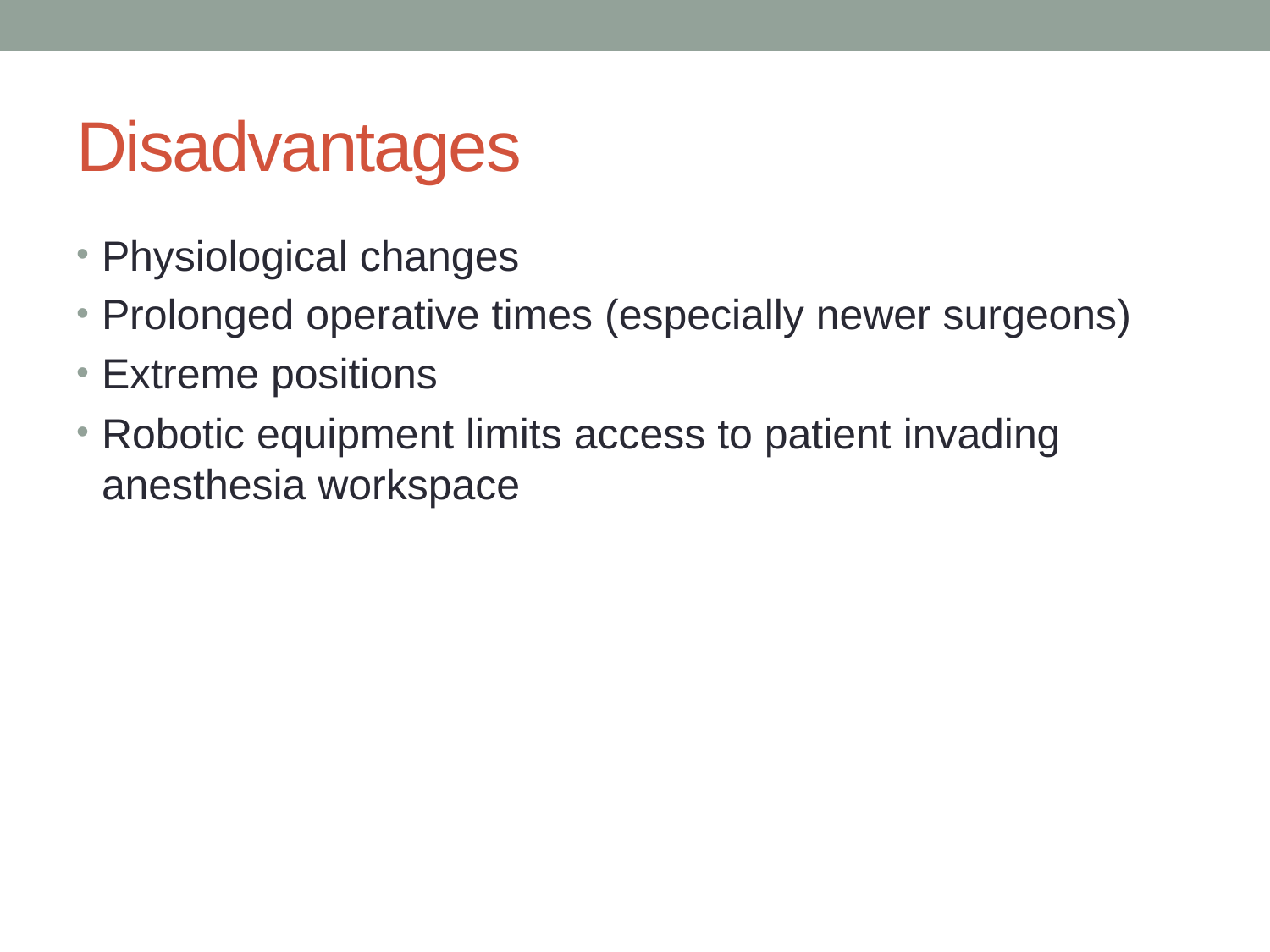

# Disadvantages
Physiological changes
Prolonged operative times (especially newer surgeons)
Extreme positions
Robotic equipment limits access to patient invading anesthesia workspace